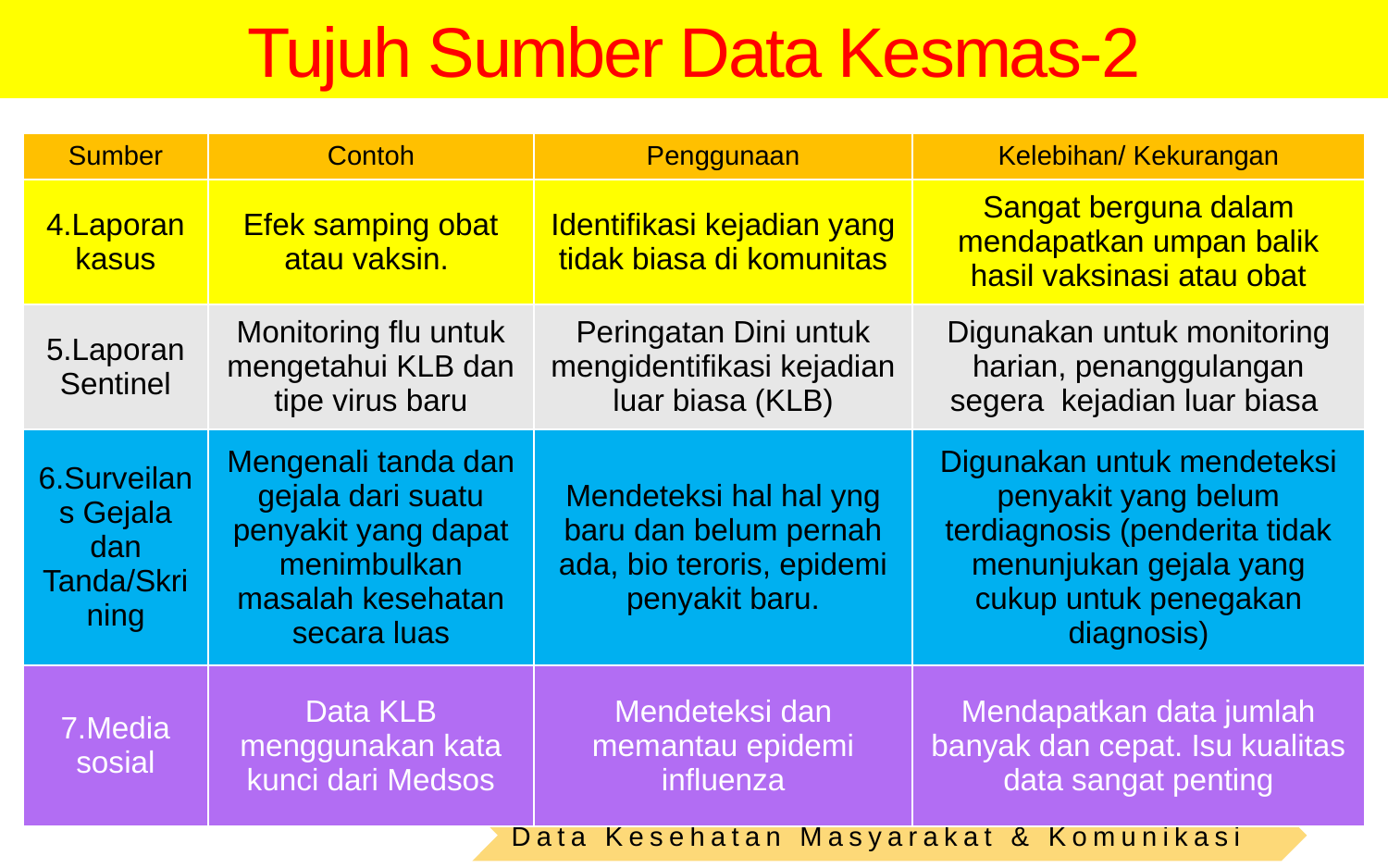

# Tujuh Sumber Data Kesmas-2
| Sumber | Contoh | Penggunaan | Kelebihan/ Kekurangan |
| --- | --- | --- | --- |
| 4.Laporan kasus | Efek samping obat atau vaksin. | Identifikasi kejadian yang tidak biasa di komunitas | Sangat berguna dalam mendapatkan umpan balik hasil vaksinasi atau obat |
| 5.Laporan Sentinel | Monitoring flu untuk mengetahui KLB dan tipe virus baru | Peringatan Dini untuk mengidentifikasi kejadian luar biasa (KLB) | Digunakan untuk monitoring harian, penanggulangan segera kejadian luar biasa |
| 6.Surveilans Gejala dan Tanda/Skrining | Mengenali tanda dan gejala dari suatu penyakit yang dapat menimbulkan masalah kesehatan secara luas | Mendeteksi hal hal yng baru dan belum pernah ada, bio teroris, epidemi penyakit baru. | Digunakan untuk mendeteksi penyakit yang belum terdiagnosis (penderita tidak menunjukan gejala yang cukup untuk penegakan diagnosis) |
| 7.Media sosial | Data KLB menggunakan kata kunci dari Medsos | Mendeteksi dan memantau epidemi influenza | Mendapatkan data jumlah banyak dan cepat. Isu kualitas data sangat penting |
| --- | --- | --- | --- |